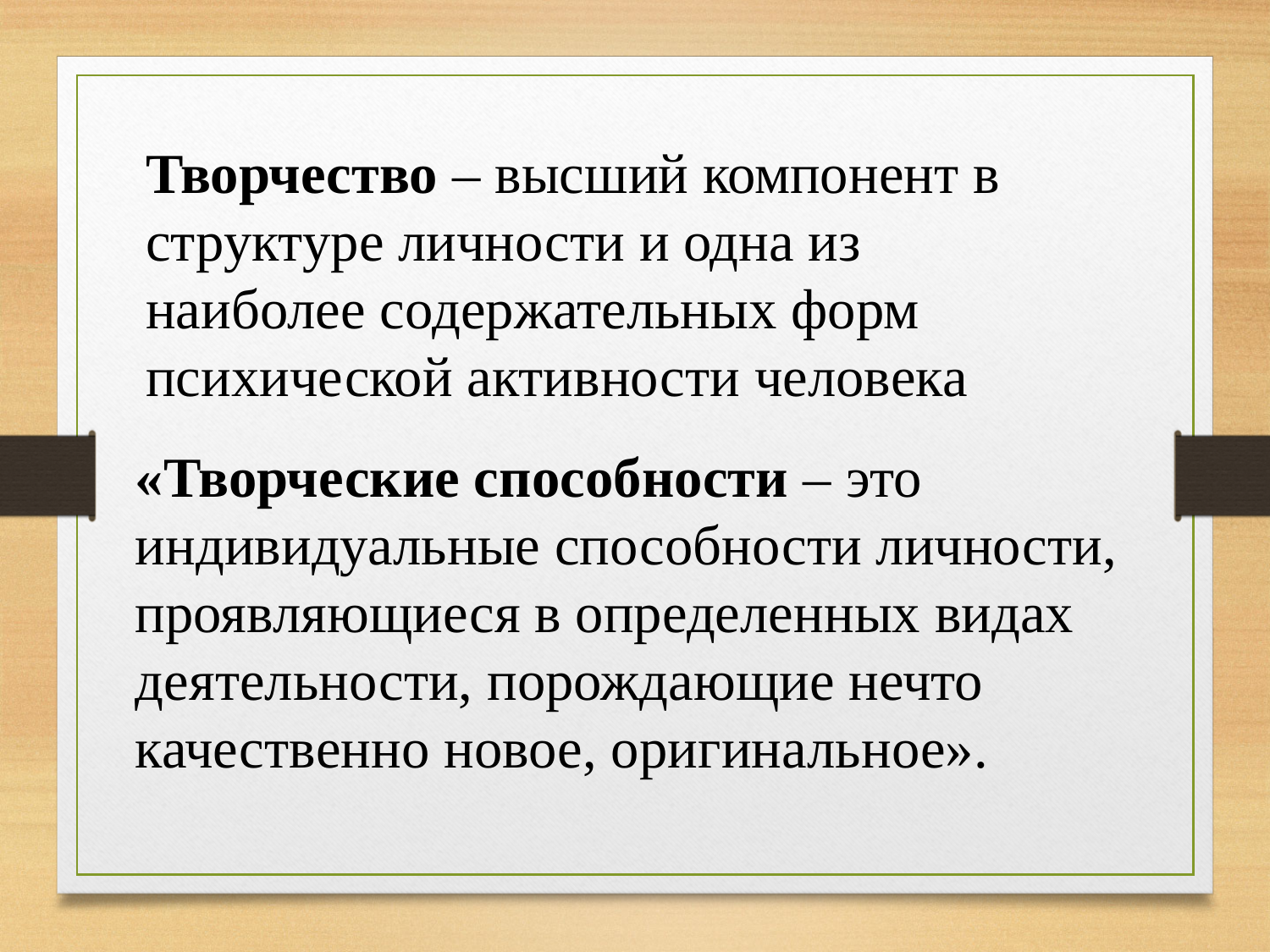

Творчество – высший компонент в структуре личности и одна из наиболее содержательных форм психической активности человека

«Творческие способности – это индивидуальные способности личности, проявляющиеся в определенных видах деятельности, порождающие нечто качественно новое, оригинальное».